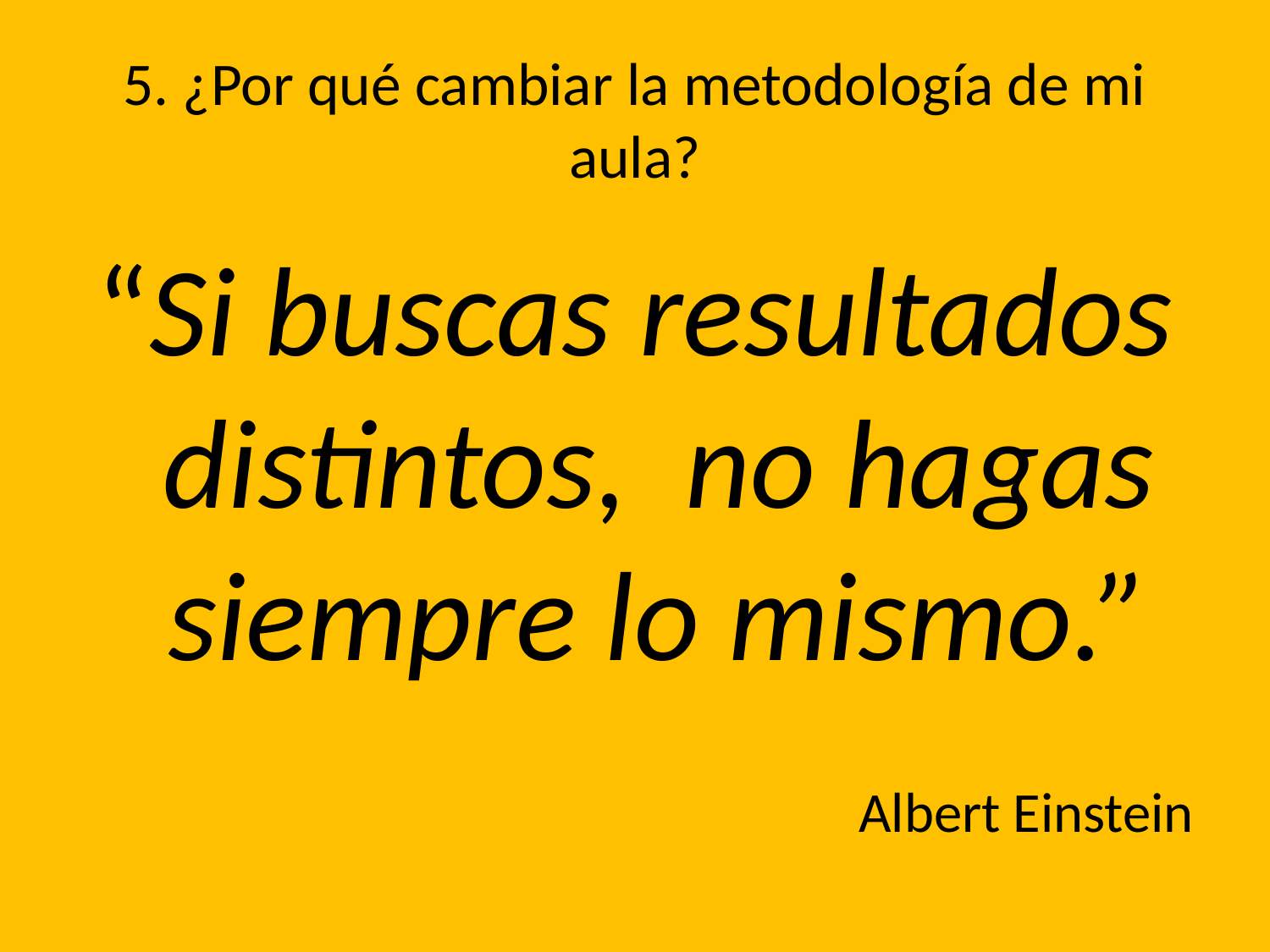

# 5. ¿Por qué cambiar la metodología de mi aula?
“Si buscas resultados distintos,  no hagas siempre lo mismo.”

Albert Einstein